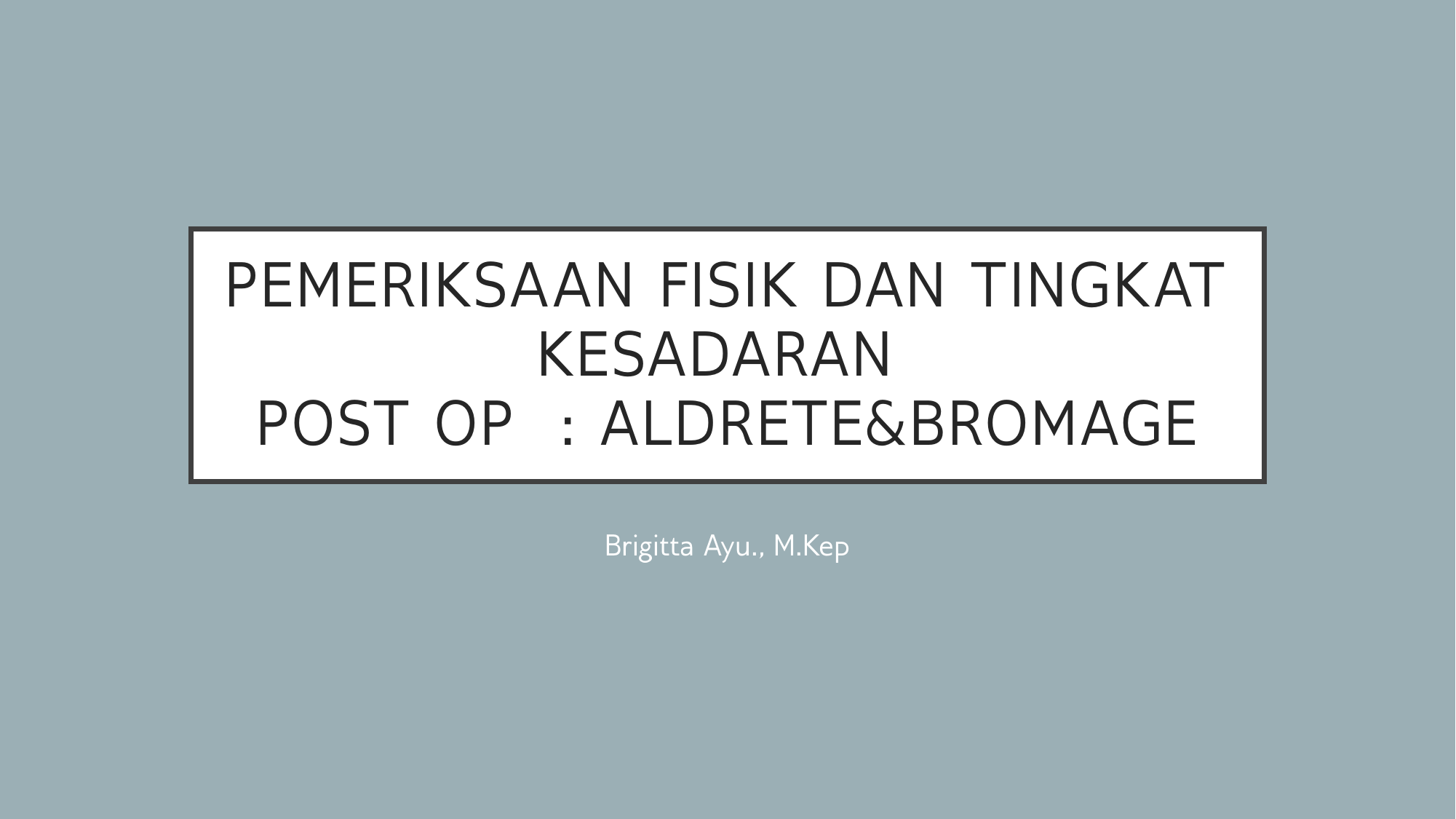

# PEMERIKSAAN FISIK DAN TINGKAT KESADARAN POST OP  : ALDRETE&BROMAGE
Brigitta Ayu., M.Kep